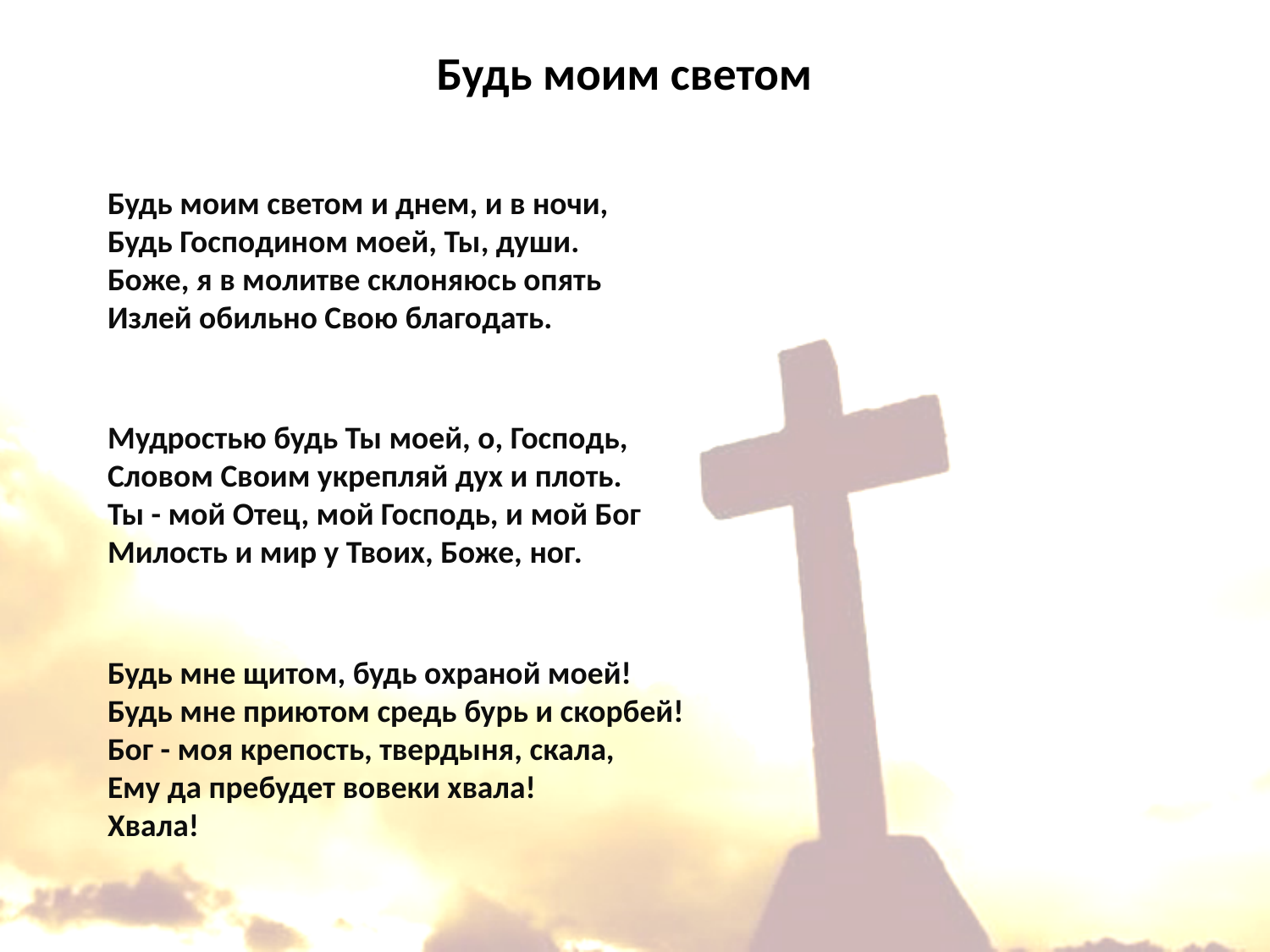

# Будь моим светом
Будь моим светом и днем, и в ночи,
Будь Господином моей, Ты, души.
Боже, я в молитве склоняюсь опять
Излей обильно Свою благодать.
Мудростью будь Ты моей, о, Господь,
Словом Своим укрепляй дух и плоть.
Ты - мой Отец, мой Господь, и мой Бог
Милость и мир у Твоих, Боже, ног.
Будь мне щитом, будь охраной моей!
Будь мне приютом средь бурь и скорбей!
Бог - моя крепость, твердыня, скала,
Ему да пребудет вовеки хвала!
Хвала!